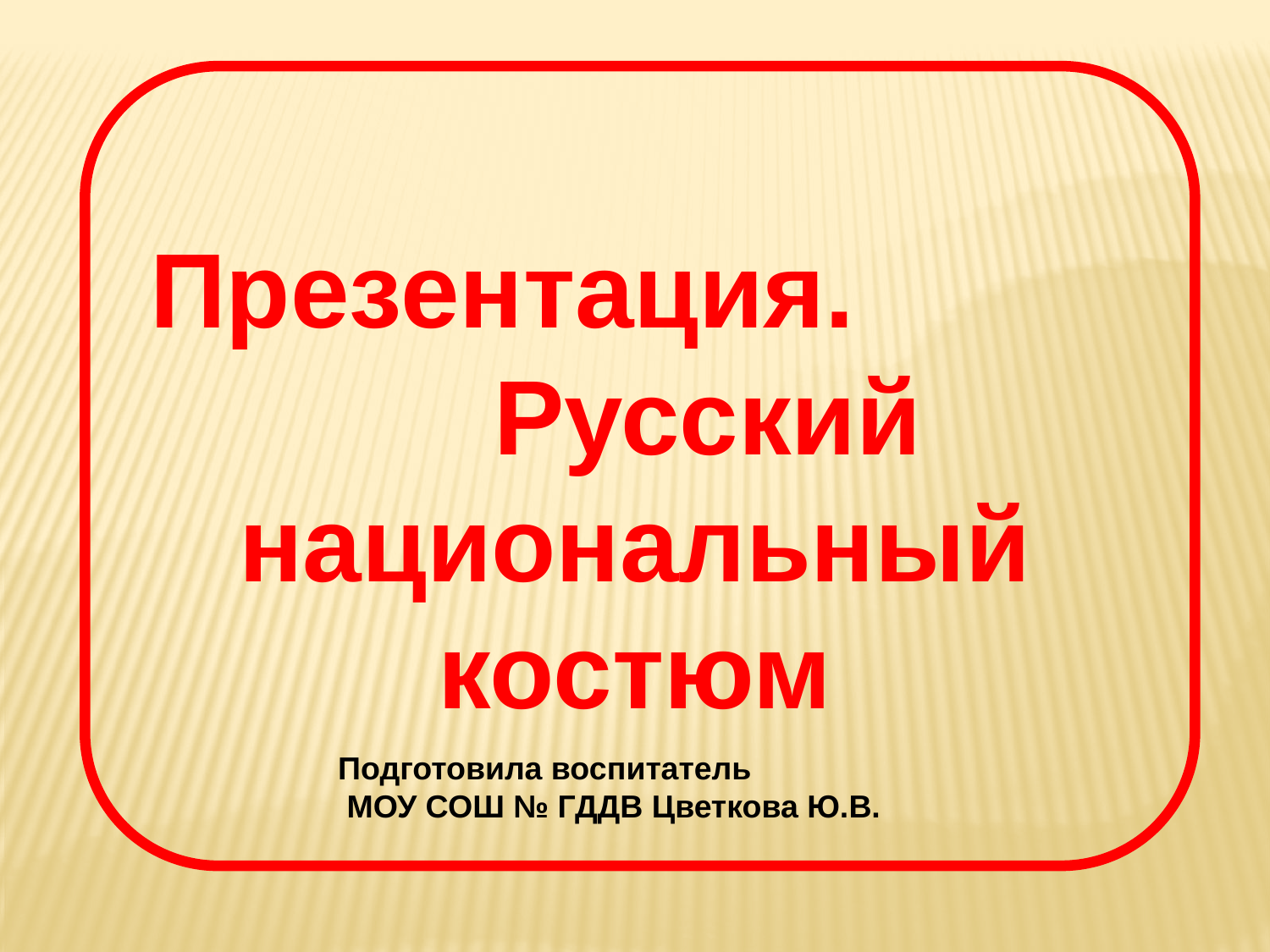

Презентация.               Русский национальный костюм
Подготовила воспитатель
 МОУ СОШ № ГДДВ Цветкова Ю.В.